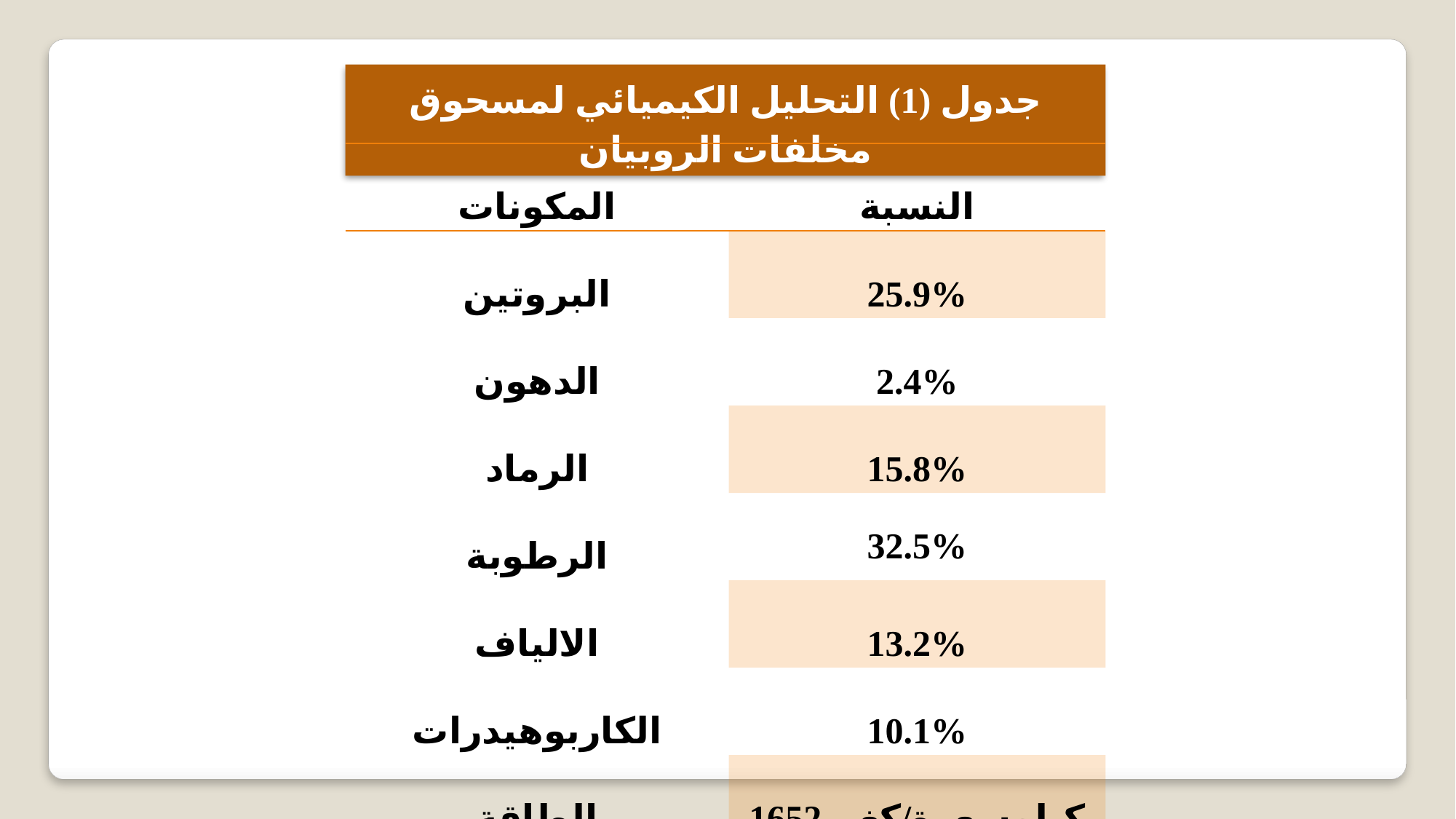

جدول (1) التحليل الكيميائي لمسحوق مخلفات الروبيان
| المكونات | النسبة |
| --- | --- |
| البروتين | 25.9% |
| الدهون | 2.4% |
| الرماد | 15.8% |
| الرطوبة | 32.5% |
| الالياف | 13.2% |
| الكاربوهيدرات | 10.1% |
| الطاقة | 1652 كيلوسعرة/كغم |